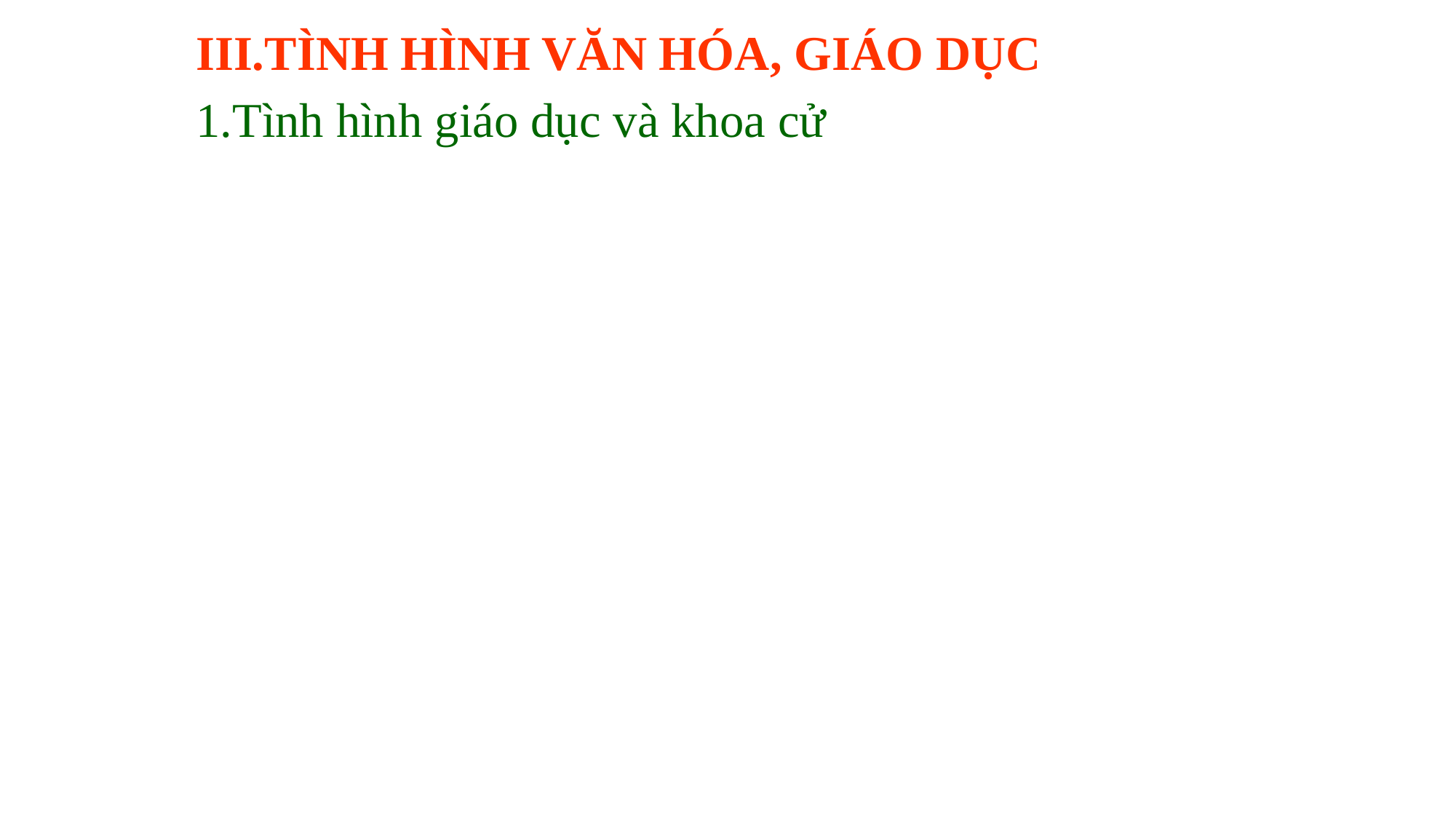

III.TÌNH HÌNH VĂN HÓA, GIÁO DỤC
1.Tình hình giáo dục và khoa cử